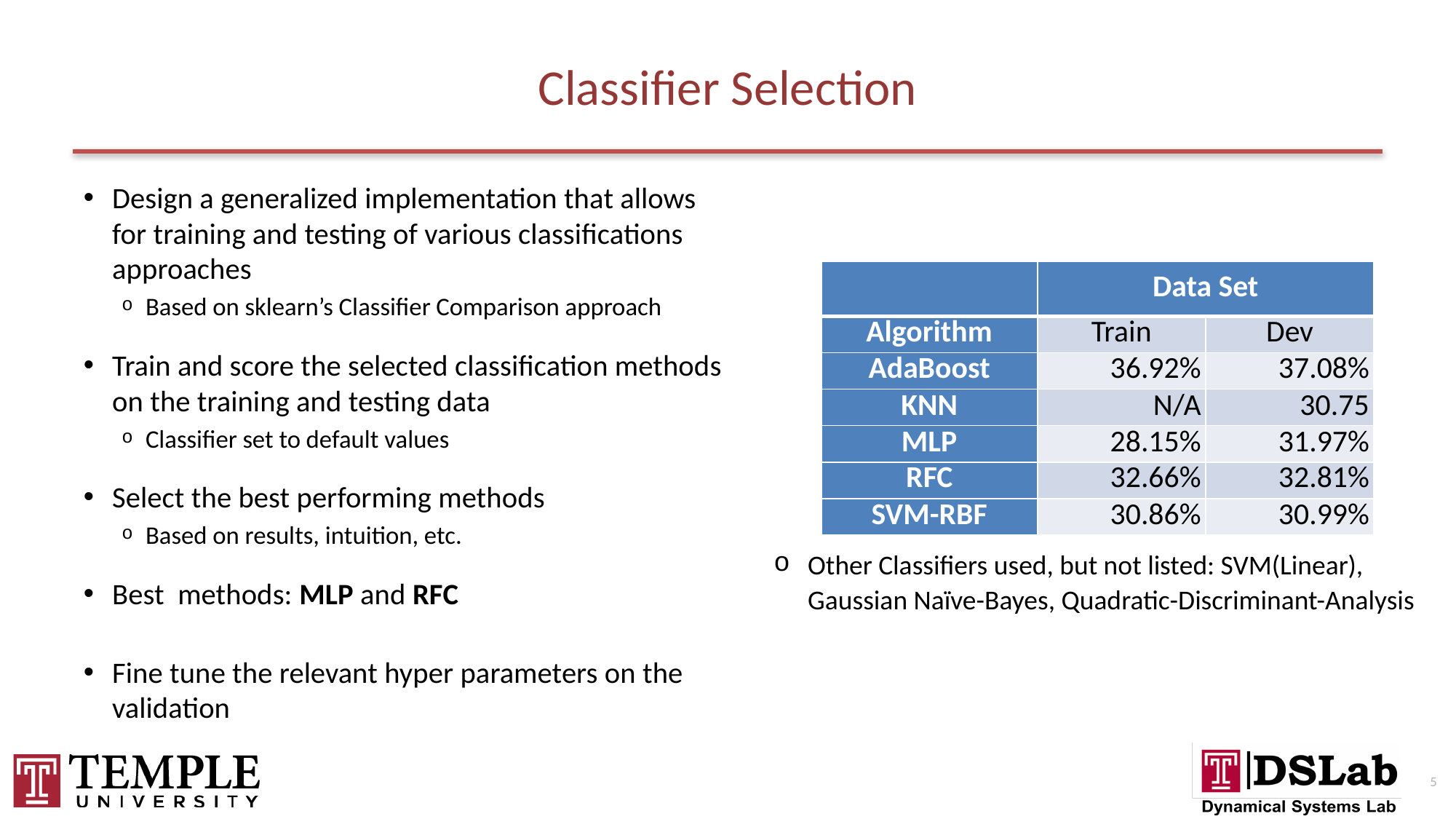

# Classifier Selection
Design a generalized implementation that allows for training and testing of various classifications approaches
Based on sklearn’s Classifier Comparison approach

Train and score the selected classification methods on the training and testing data
Classifier set to default values

Select the best performing methods
Based on results, intuition, etc.

Best  methods: MLP and RFC

Fine tune the relevant hyper parameters on the validation
|  | Data Set |  |
| --- | --- | --- |
| Algorithm | Train | Dev |
| AdaBoost | 36.92% | 37.08% |
| KNN | N/A | 30.75 |
| MLP | 28.15% | 31.97% |
| RFC | 32.66% | 32.81% |
| SVM-RBF | 30.86% | 30.99% |
Other Classifiers used, but not listed: SVM(Linear), Gaussian Naïve-Bayes, Quadratic-Discriminant-Analysis
5